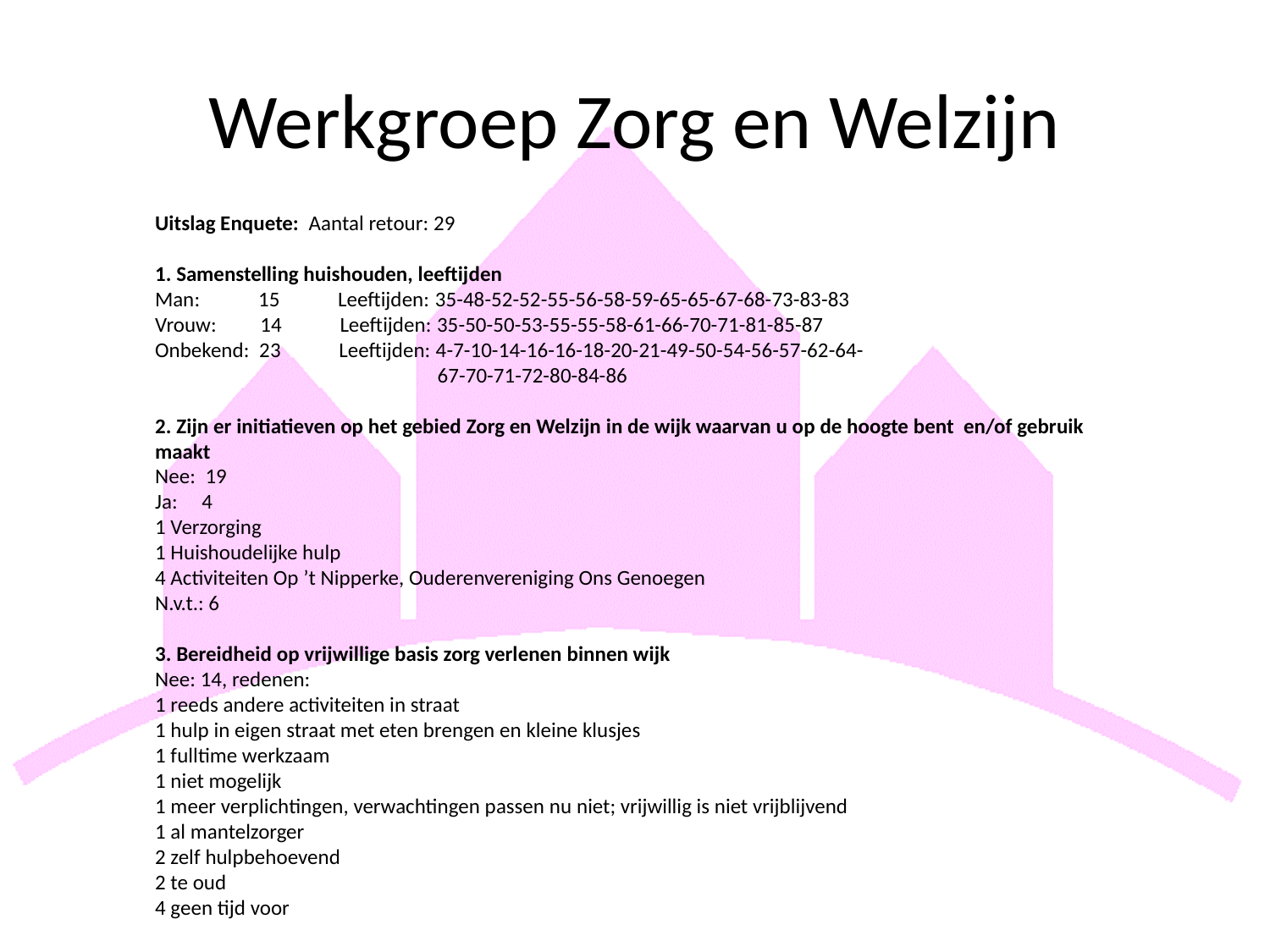

# Werkgroep Zorg en Welzijn
Uitslag Enquete:  Aantal retour: 29
1. Samenstelling huishouden, leeftijden
Man:​​            15            Leeftijden: ​35-48-52-52-55-56-58-59-65-65-67-68-73-83-83
Vrouw:​​         14            Leeftijden:​ 35-50-50-53-55-55-58-61-66-70-71-81-85-87
Onbekend:​  23            Leeftijden:​ 4-7-10-14-16-16-18-20-21-49-50-54-56-57-62-64-
                                                          67-70-71-72-80-84-86
2. Zijn er initiatieven op het gebied Zorg en Welzijn in de wijk waarvan u op de hoogte bent  en/of gebruik maakt
Nee:​​  19
Ja:​​     4
1 Verzorging
1 Huishoudelijke hulp
4 Activiteiten Op ’t Nipperke, Ouderenvereniging Ons Genoegen
N.v.t.: 6
3. Bereidheid op vrijwillige basis zorg verlenen binnen wijk
Nee:​​ 14, redenen:
1 reeds andere activiteiten in straat
1 hulp in eigen straat met eten brengen en kleine klusjes
1 fulltime werkzaam
1 niet mogelijk
1 meer verplichtingen, verwachtingen passen nu niet; vrijwillig is niet vrijblijvend
1 al mantelzorger
2 zelf hulpbehoevend
2 te oud
4 geen tijd voor